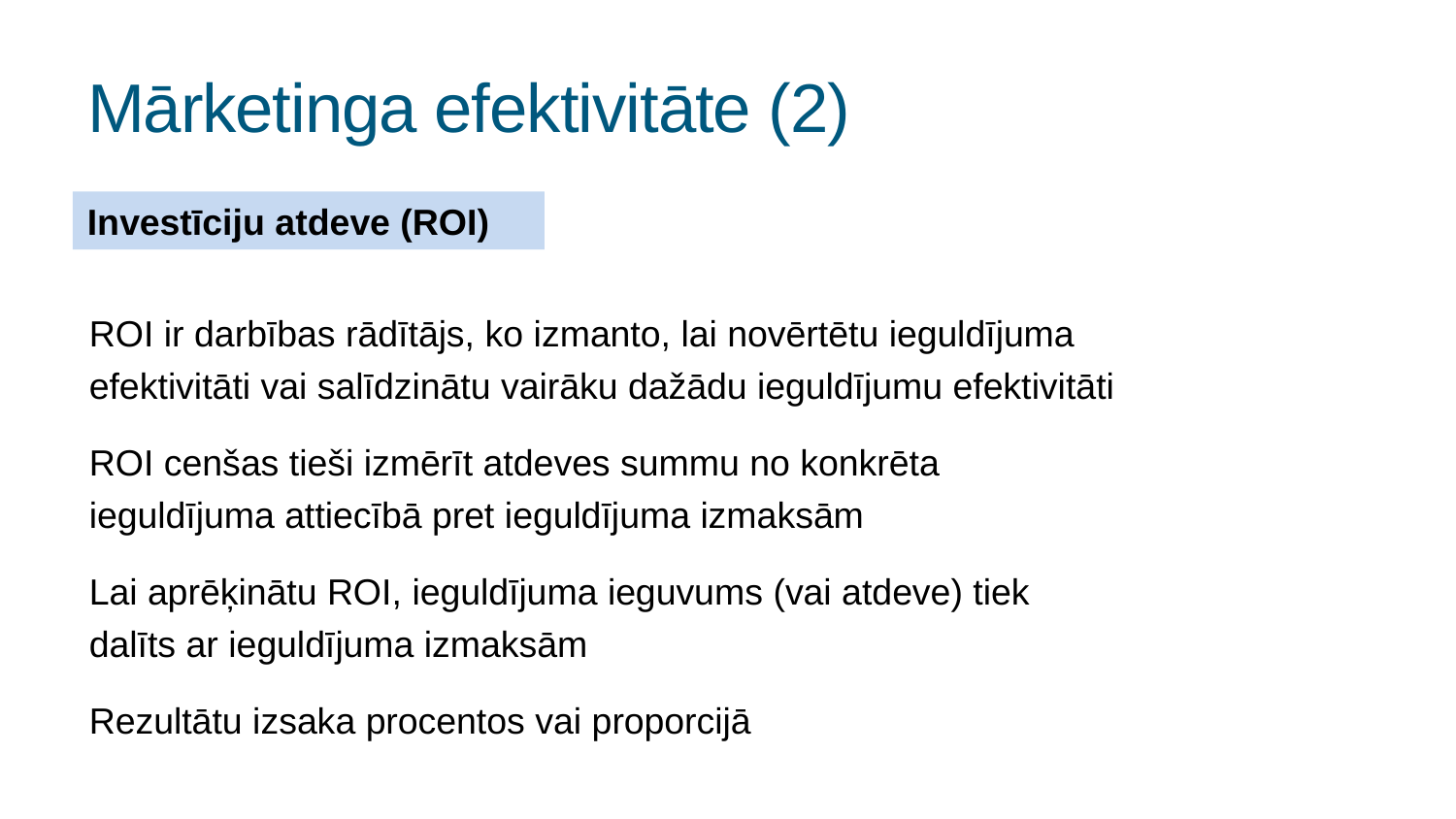

# Mārketinga efektivitāte (2)
Investīciju atdeve (ROI)
ROI ir darbības rādītājs, ko izmanto, lai novērtētu ieguldījuma efektivitāti vai salīdzinātu vairāku dažādu ieguldījumu efektivitāti
ROI cenšas tieši izmērīt atdeves summu no konkrēta ieguldījuma attiecībā pret ieguldījuma izmaksām
Lai aprēķinātu ROI, ieguldījuma ieguvums (vai atdeve) tiek dalīts ar ieguldījuma izmaksām
Rezultātu izsaka procentos vai proporcijā